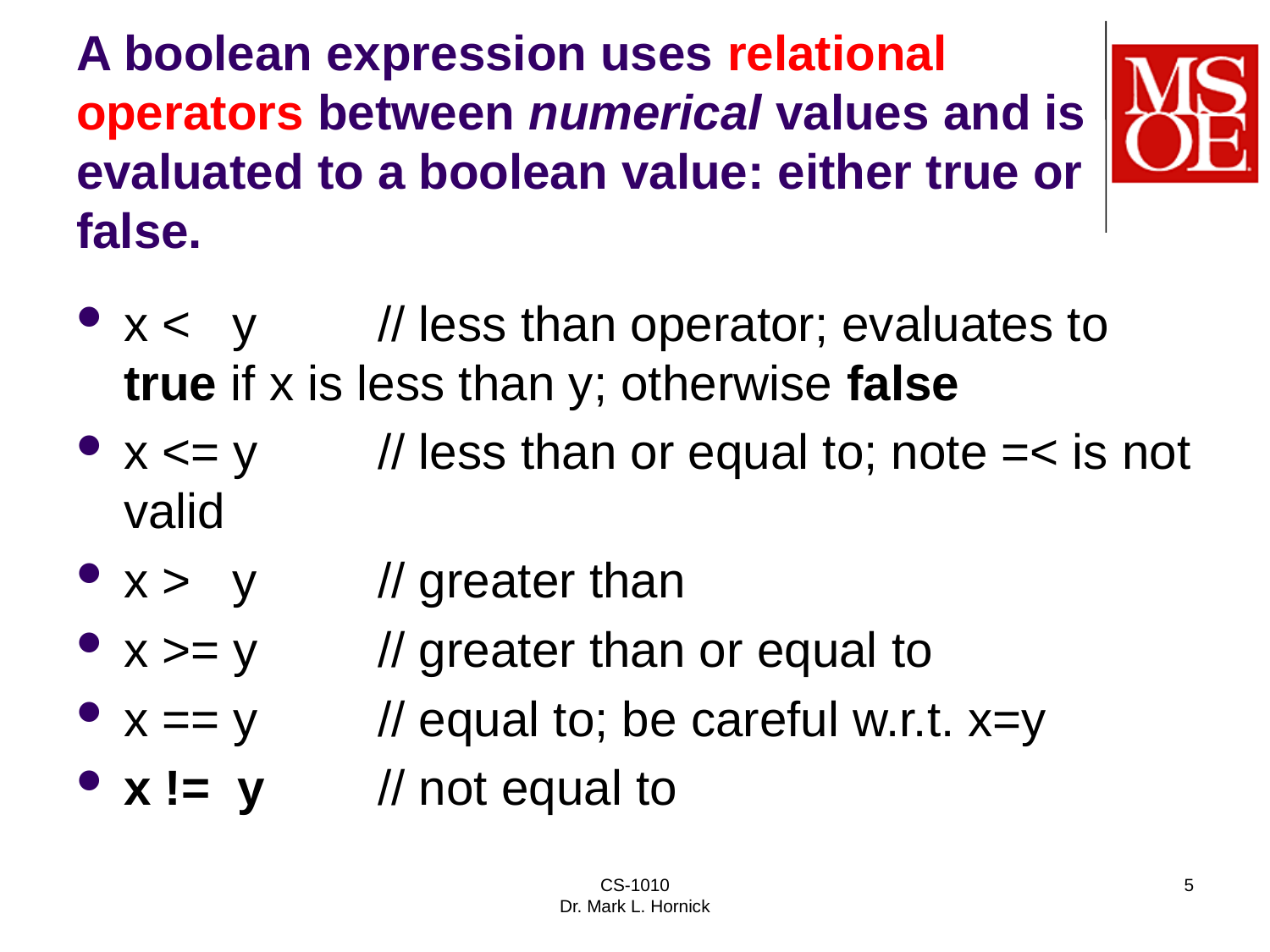

# A boolean expression uses relational operators between numerical values and is evaluated to a boolean value: either true or false.
x <   y	// less than operator; evaluates to true if x is less than y; otherwise false
x <= y	// less than or equal to; note =< is not valid
x >   y	// greater than
x >= y	// greater than or equal to
x == y	// equal to; be careful w.r.t. x=y
x !=  y	// not equal to

CS-1010
Dr. Mark L. Hornick
5